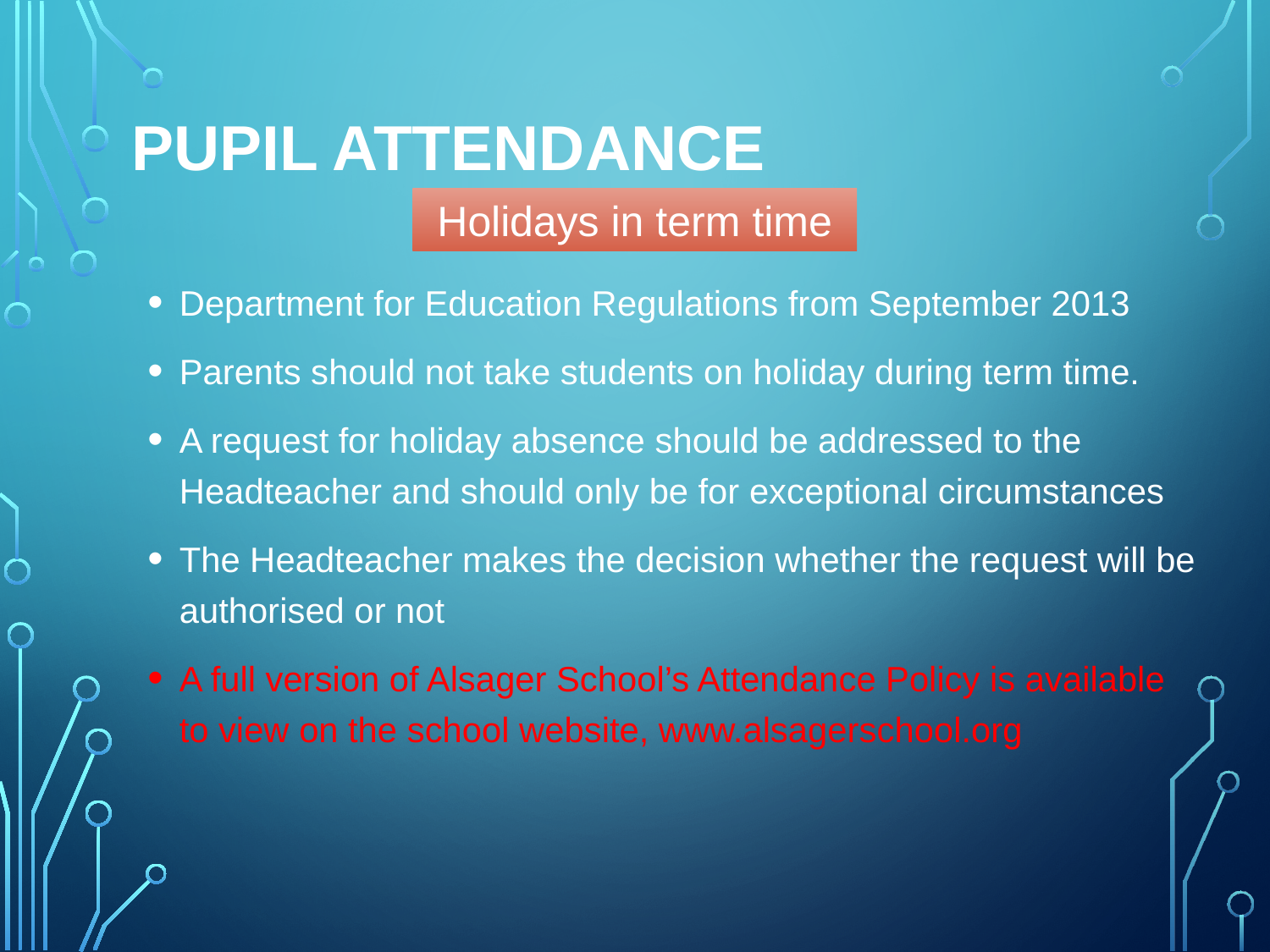

Pupil Attendance
Holidays in term time
Department for Education Regulations from September 2013
Parents should not take students on holiday during term time.
A request for holiday absence should be addressed to the Headteacher and should only be for exceptional circumstances
The Headteacher makes the decision whether the request will be authorised or not
A full version of Alsager School’s Attendance Policy is available to view on the school website, www.alsagerschool.org